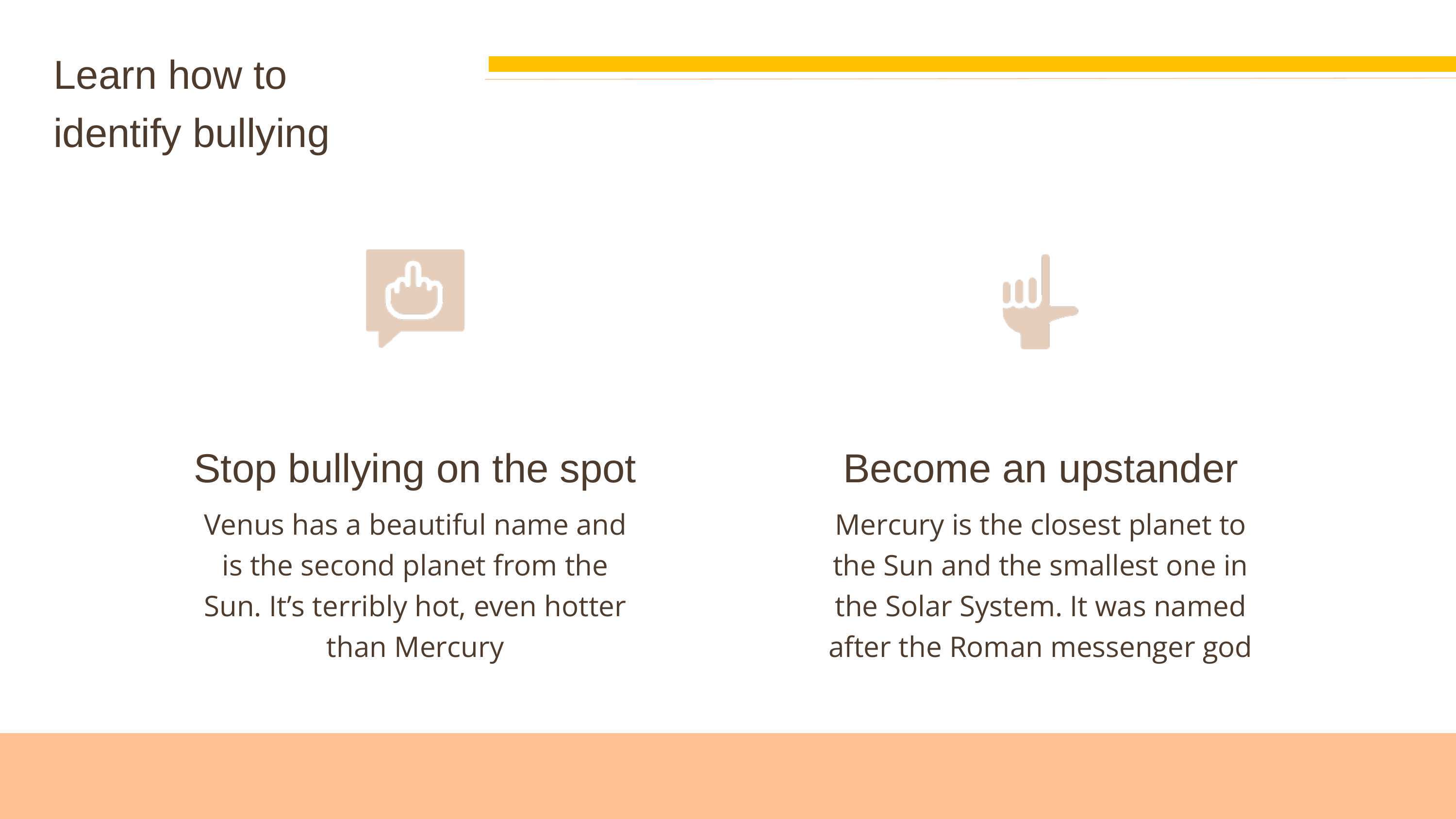

Learn how to identify bullying

Stop bullying on the spot
Become an upstander
Venus has a beautiful name and is the second planet from the Sun. It’s terribly hot, even hotter than Mercury
Mercury is the closest planet to the Sun and the smallest one in the Solar System. It was named after the Roman messenger god